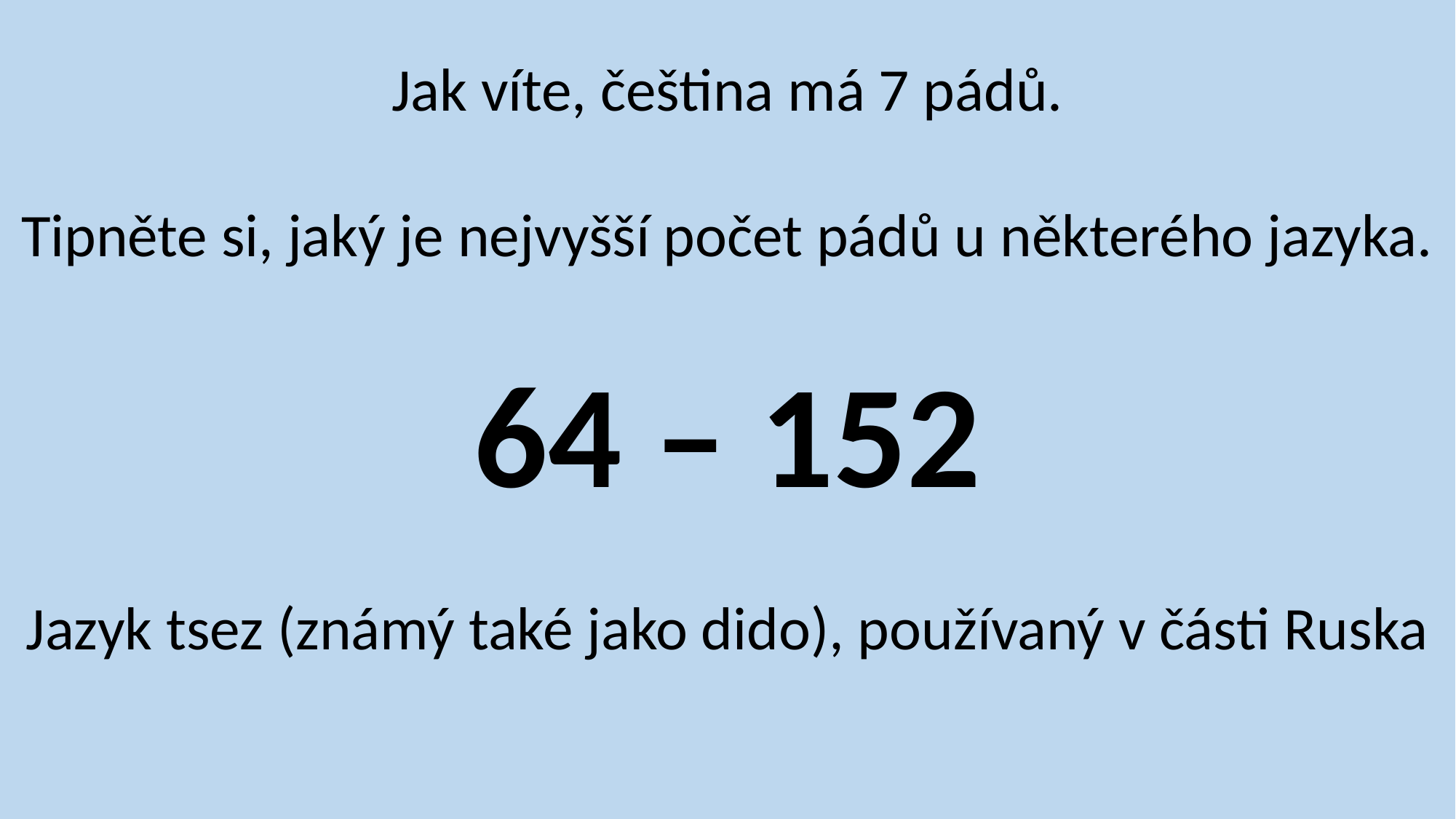

Jak víte, čeština má 7 pádů.

Tipněte si, jaký je nejvyšší počet pádů u některého jazyka.

64 – 152

Jazyk tsez (známý také jako dido), používaný v části Ruska